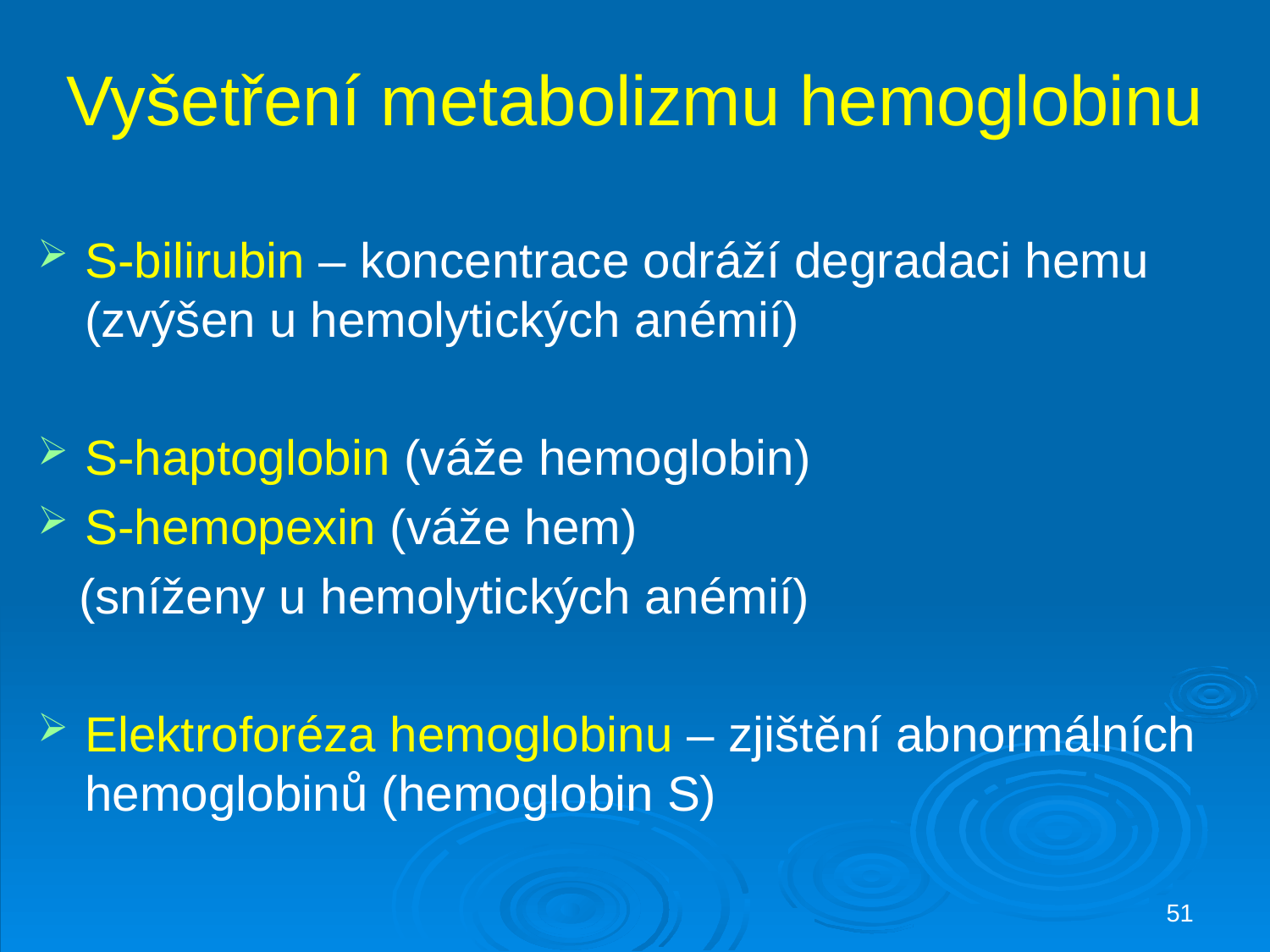

# Vyšetření metabolizmu hemoglobinu
S-bilirubin – koncentrace odráží degradaci hemu (zvýšen u hemolytických anémií)

S-haptoglobin (váže hemoglobin)
S-hemopexin (váže hem)
   (sníženy u hemolytických anémií)

Elektroforéza hemoglobinu – zjištění abnormálních hemoglobinů (hemoglobin S)
51